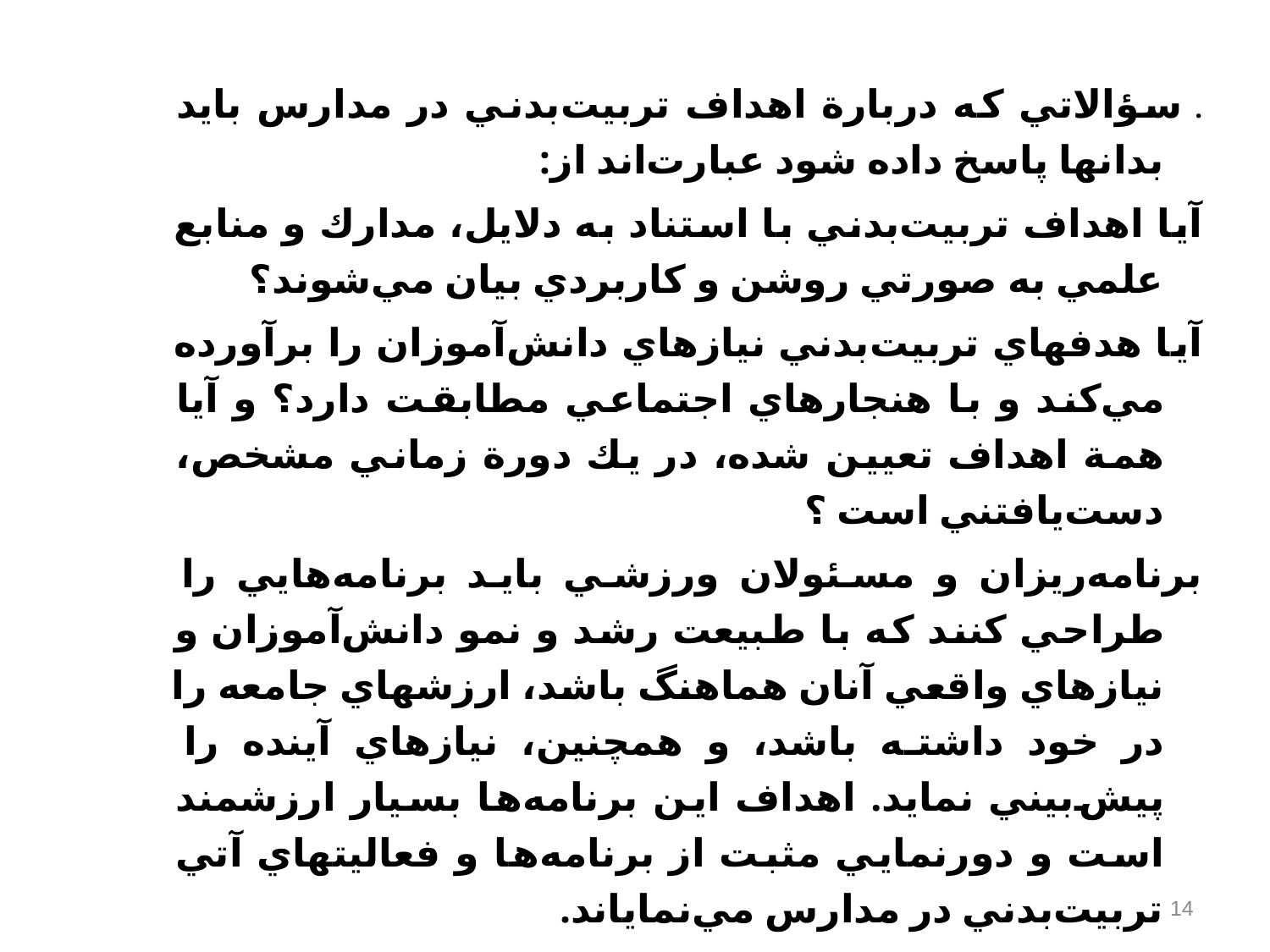

. سؤالاتي كه دربارة اهداف تربيت‌بدني در مدارس بايد بدانها پاسخ داده شود عبارت‌اند از:
آيا اهداف تربيت‌بدني با استناد به دلايل‌، مدارك و منابع علمي به صورتي روشن و كاربردي بيان مي‌شوند؟
آيا هدفهاي تربيت‌بدني نيازهاي دانش‌آموزان را برآورده مي‌كند و با هنجارهاي اجتماعي مطابقت دارد؟ و آيا همة اهداف تعيين شده‌، در يك دورة زماني مشخص‌، دست‌يافتني است ؟
برنامه‌ريزان و مسئولان ورزشي بايد برنامه‌هايي را طراحي كنند كه با طبيعت رشد و نمو دانش‌آموزان و نيازهاي واقعي آنان هماهنگ باشد، ارزشهاي جامعه را در خود داشته باشد، و همچنين‌، نيازهاي آينده را پيش‌بيني نمايد. اهداف اين برنامه‌ها بسيار ارزشمند است و دورنمايي مثبت از برنامه‌ها و فعاليتهاي آتي تربيت‌بدني در مدارس مي‌نماياند.
14